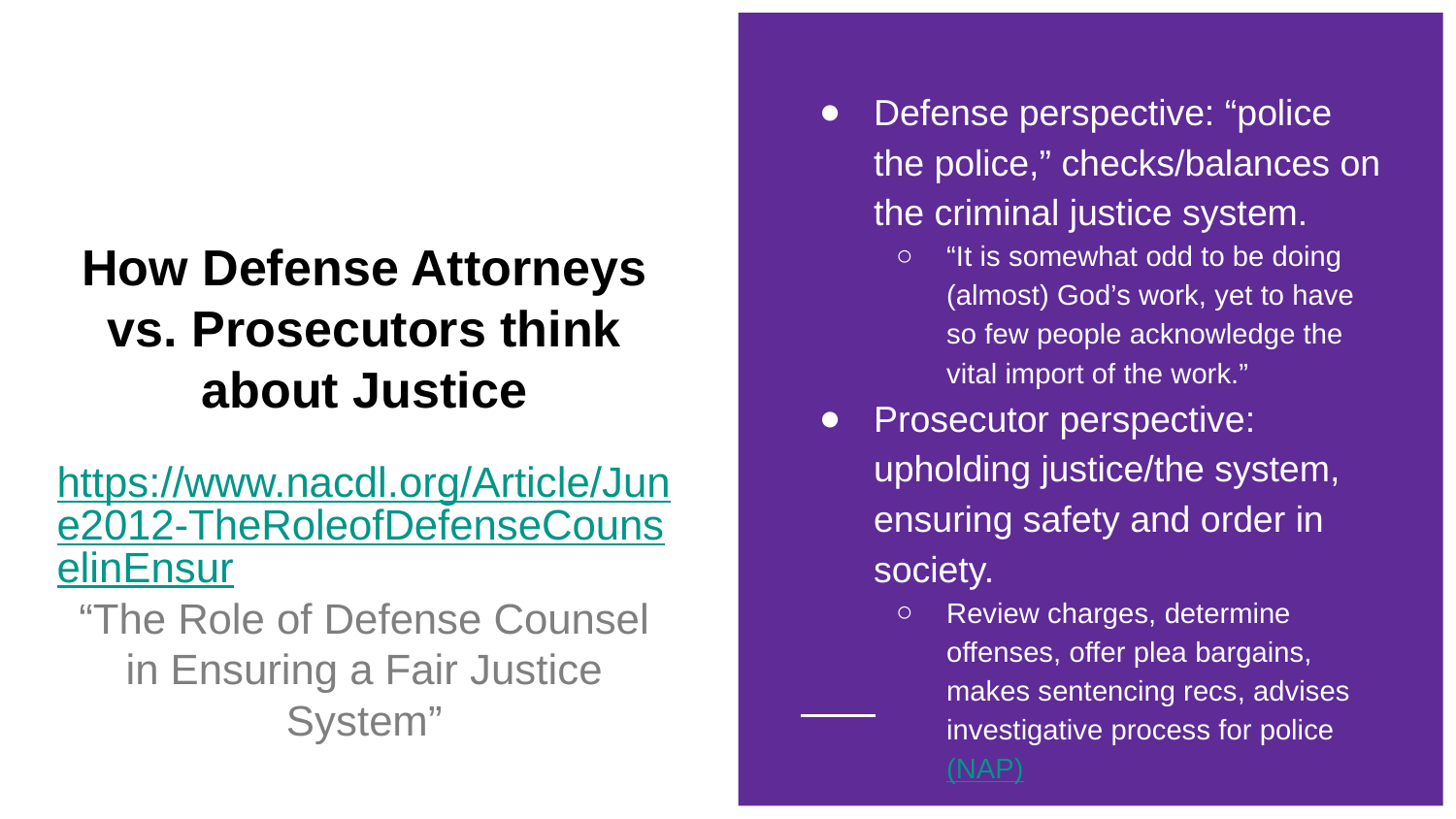

Defense perspective: “police the police,” checks/balances on the criminal justice system.
“It is somewhat odd to be doing (almost) God’s work, yet to have so few people acknowledge the vital import of the work.”
Prosecutor perspective: upholding justice/the system, ensuring safety and order in society.
Review charges, determine offenses, offer plea bargains, makes sentencing recs, advises investigative process for police (NAP)
# How Defense Attorneys vs. Prosecutors think about Justice
https://www.nacdl.org/Article/June2012-TheRoleofDefenseCounselinEnsur
“The Role of Defense Counsel in Ensuring a Fair Justice System”